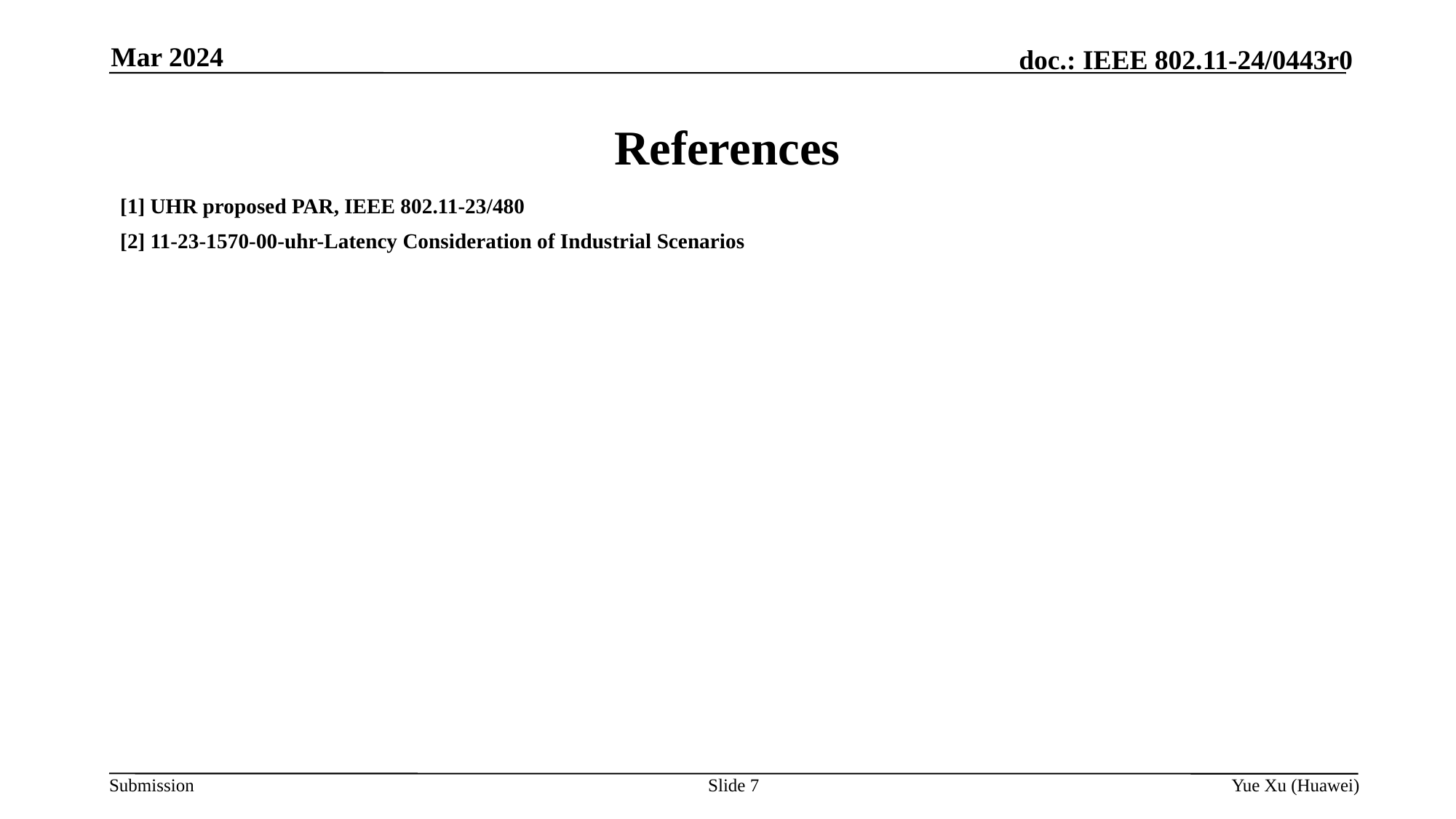

Mar 2024
# References
[1] UHR proposed PAR, IEEE 802.11-23/480
[2] 11-23-1570-00-uhr-Latency Consideration of Industrial Scenarios

Slide 7
Yue Xu (Huawei)